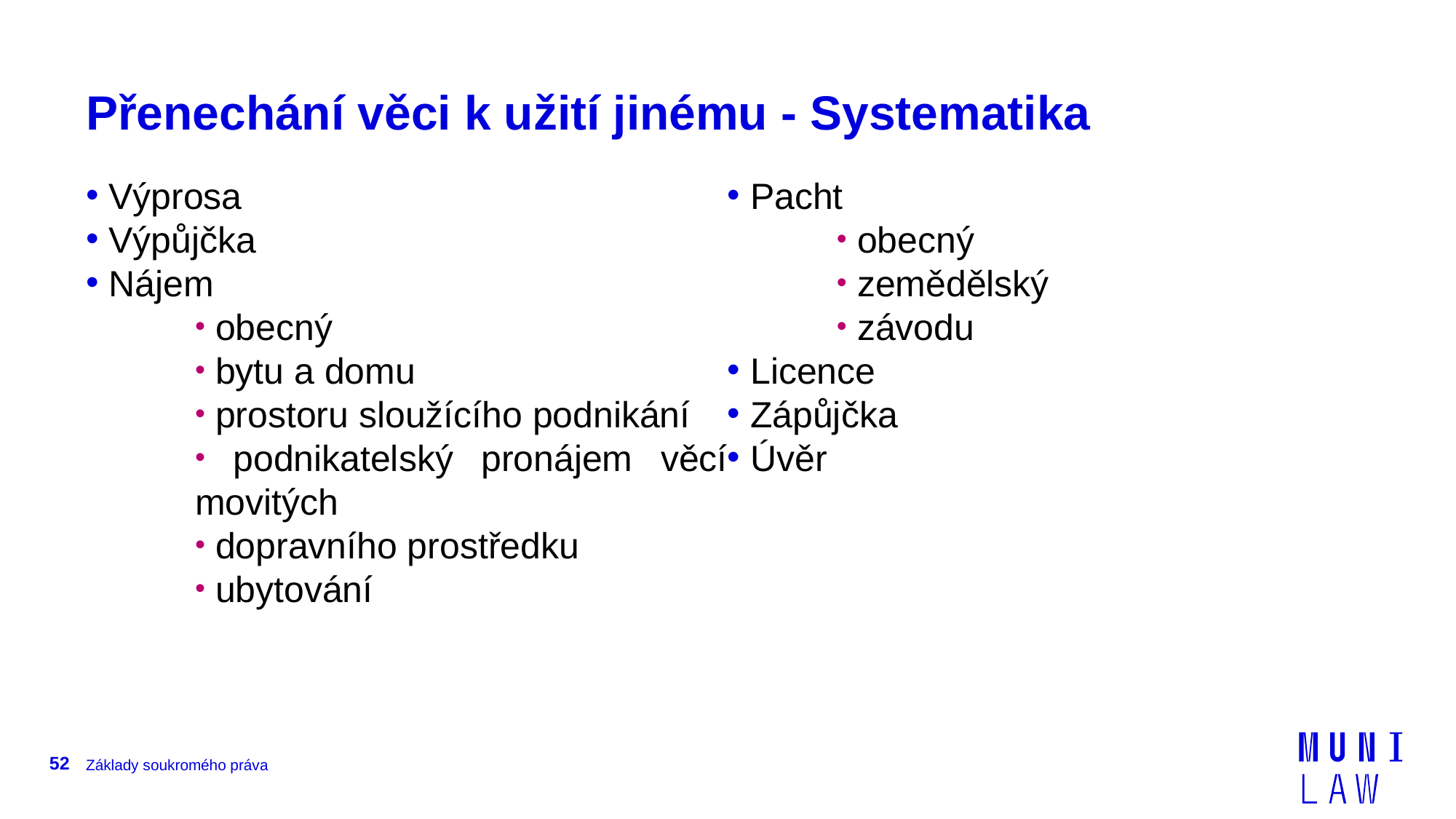

# Přenechání věci k užití jinému - Systematika
 Výprosa
 Výpůjčka
 Nájem
 obecný
 bytu a domu
 prostoru sloužícího podnikání
 podnikatelský pronájem věcí movitých
 dopravního prostředku
 ubytování

 Pacht
 obecný
 zemědělský
 závodu
 Licence
 Zápůjčka
 Úvěr

52
Základy soukromého práva